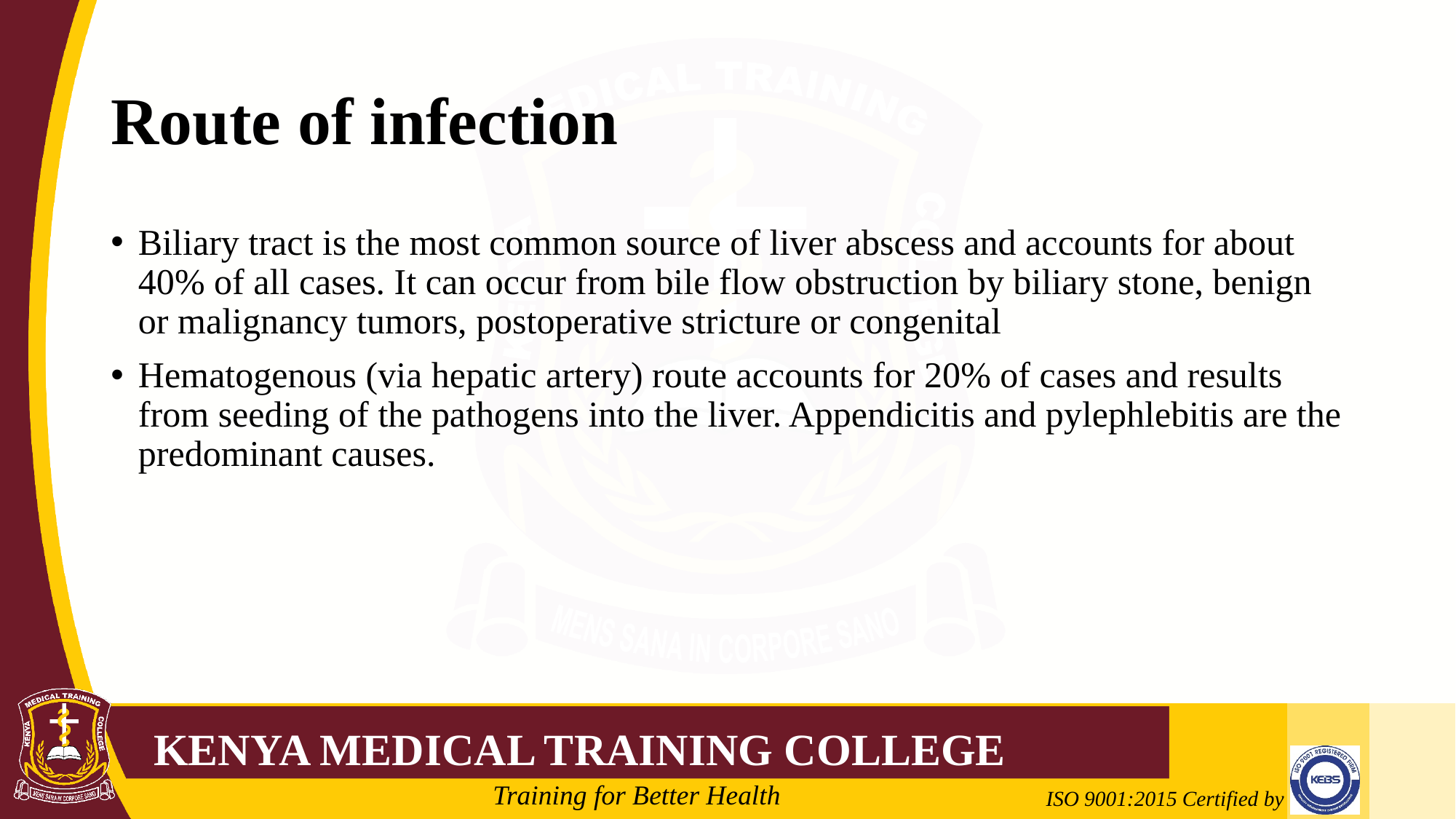

# Route of infection
Biliary tract is the most common source of liver abscess and accounts for about 40% of all cases. It can occur from bile flow obstruction by biliary stone, benign or malignancy tumors, postoperative stricture or congenital
Hematogenous (via hepatic artery) route accounts for 20% of cases and results from seeding of the pathogens into the liver. Appendicitis and pylephlebitis are the predominant causes.